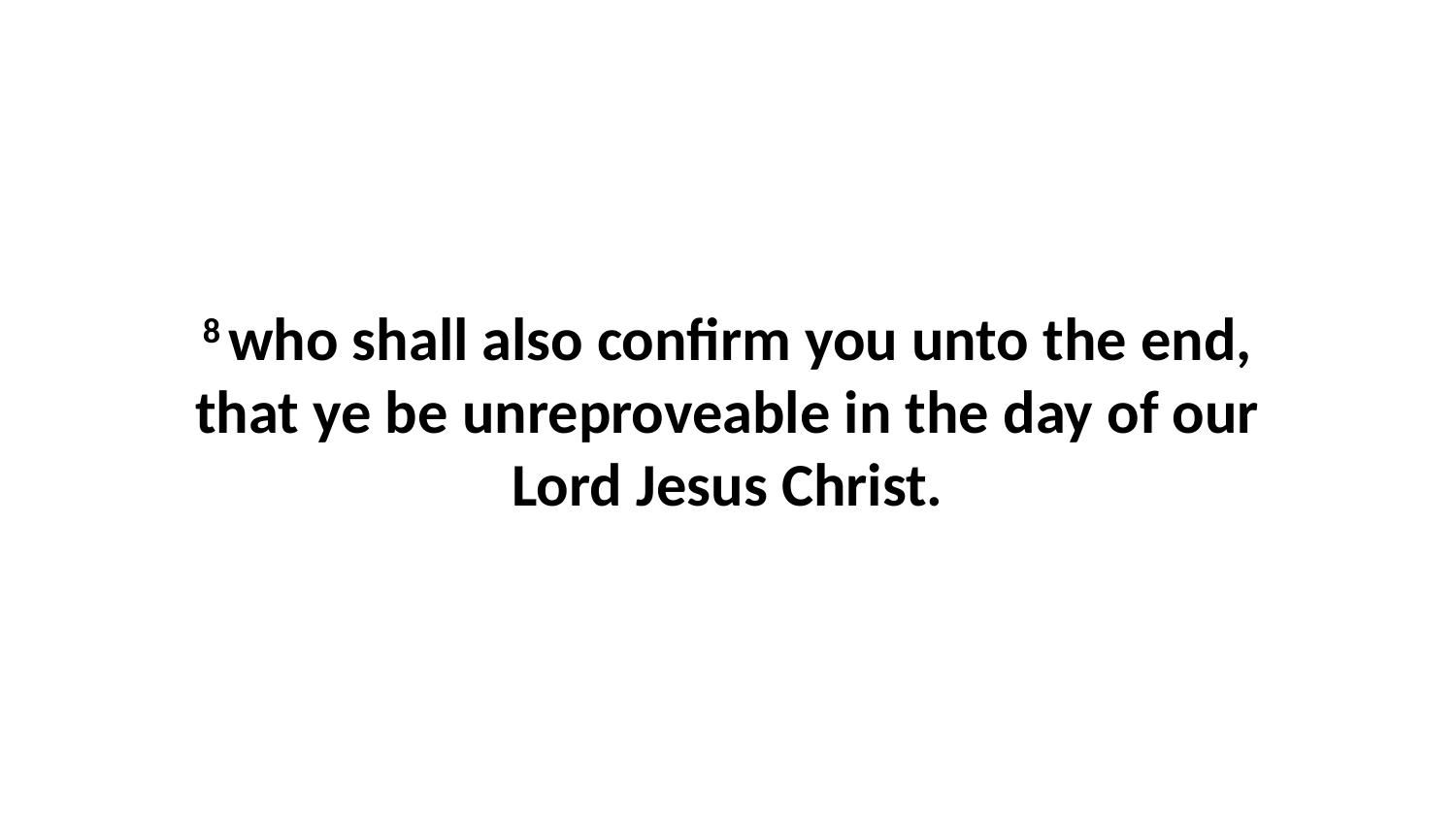

8 who shall also confirm you unto the end, that ye be unreproveable in the day of our Lord Jesus Christ.